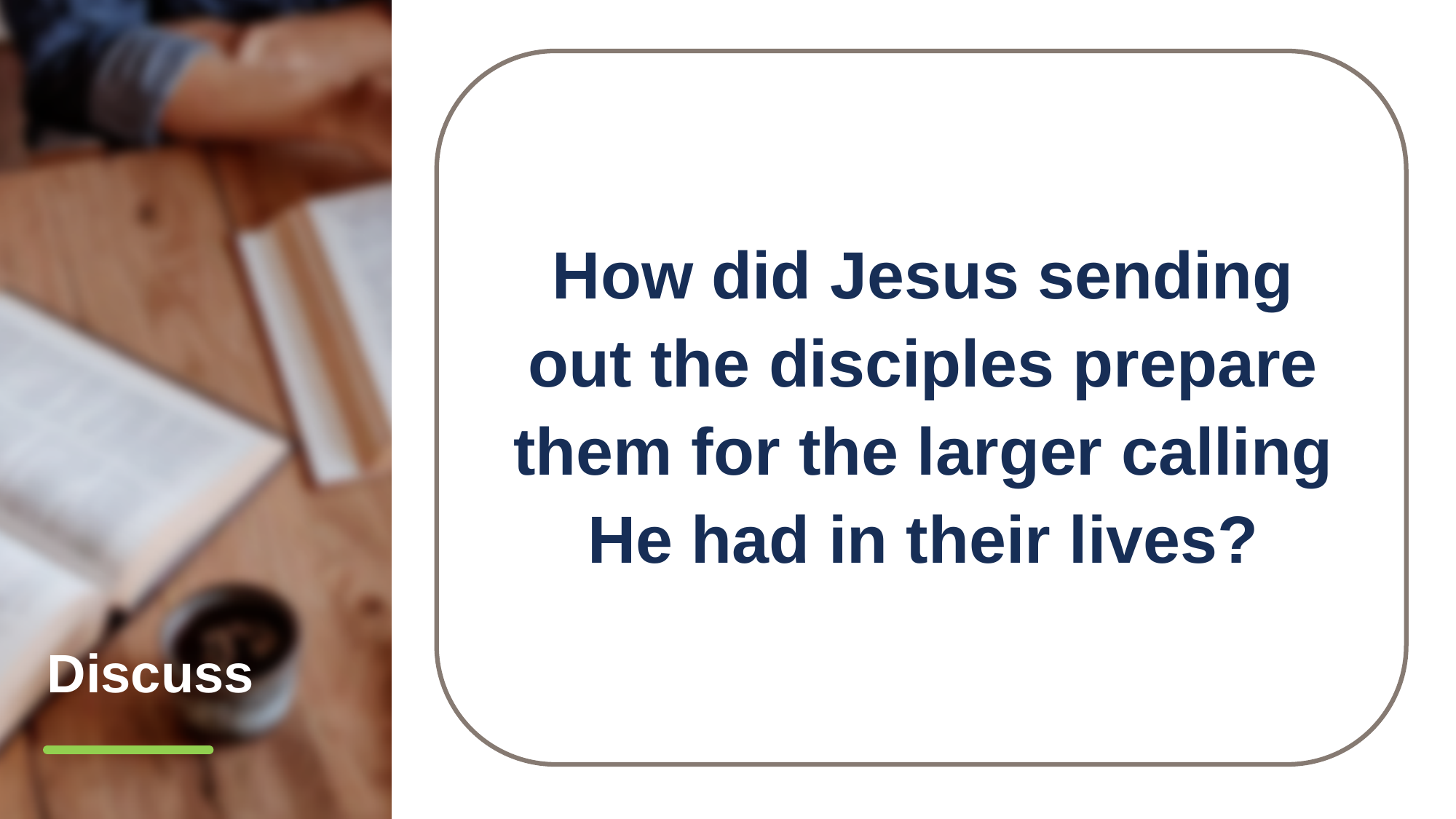

How did Jesus sending out the disciples prepare them for the larger calling He had in their lives?
# Discuss